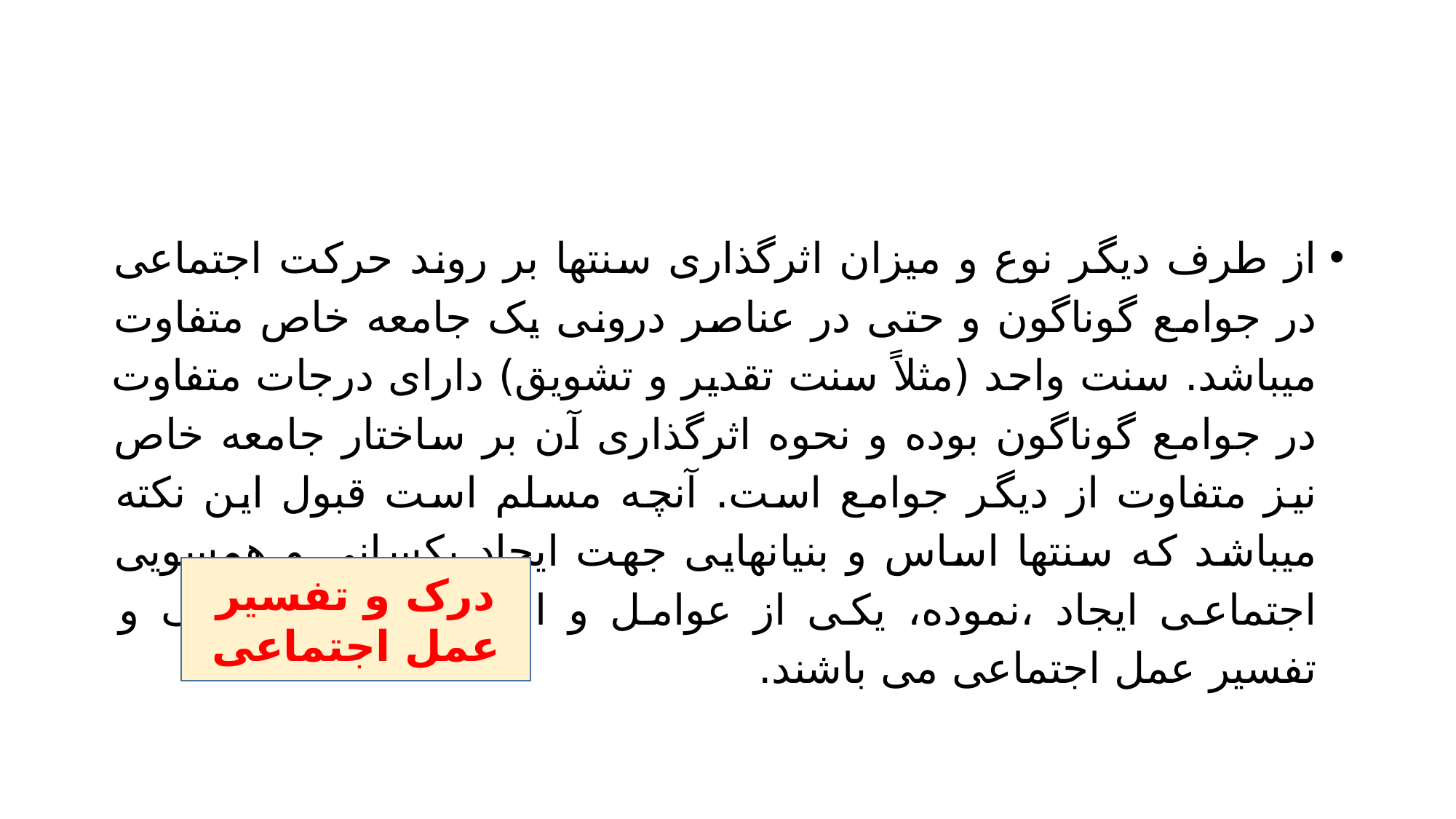

#
از طرف دیگر نوع و میزان اثرگذاری سنتها بر روند حرکت اجتماعی در جوامع گوناگون و حتی در عناصر درونی یک جامعه خاص متفاوت میباشد. سنت واحد (مثلاً سنت تقدیر و تشویق) دارای درجات متفاوت در جوامع گوناگون بوده و نحوه اثرگذاری آن بر ساختار جامعه خاص نیز متفاوت از دیگر جوامع است. آنچه مسلم است قبول این نکته میباشد که سنتها اساس و بنیانهایی جهت ایجاد یکسانی و همسویی اجتماعی ایجاد ،نموده، یکی از عوامل و ابزار مناسب در درک و تفسیر عمل اجتماعی می باشند.

درک و تفسیر عمل اجتماعی